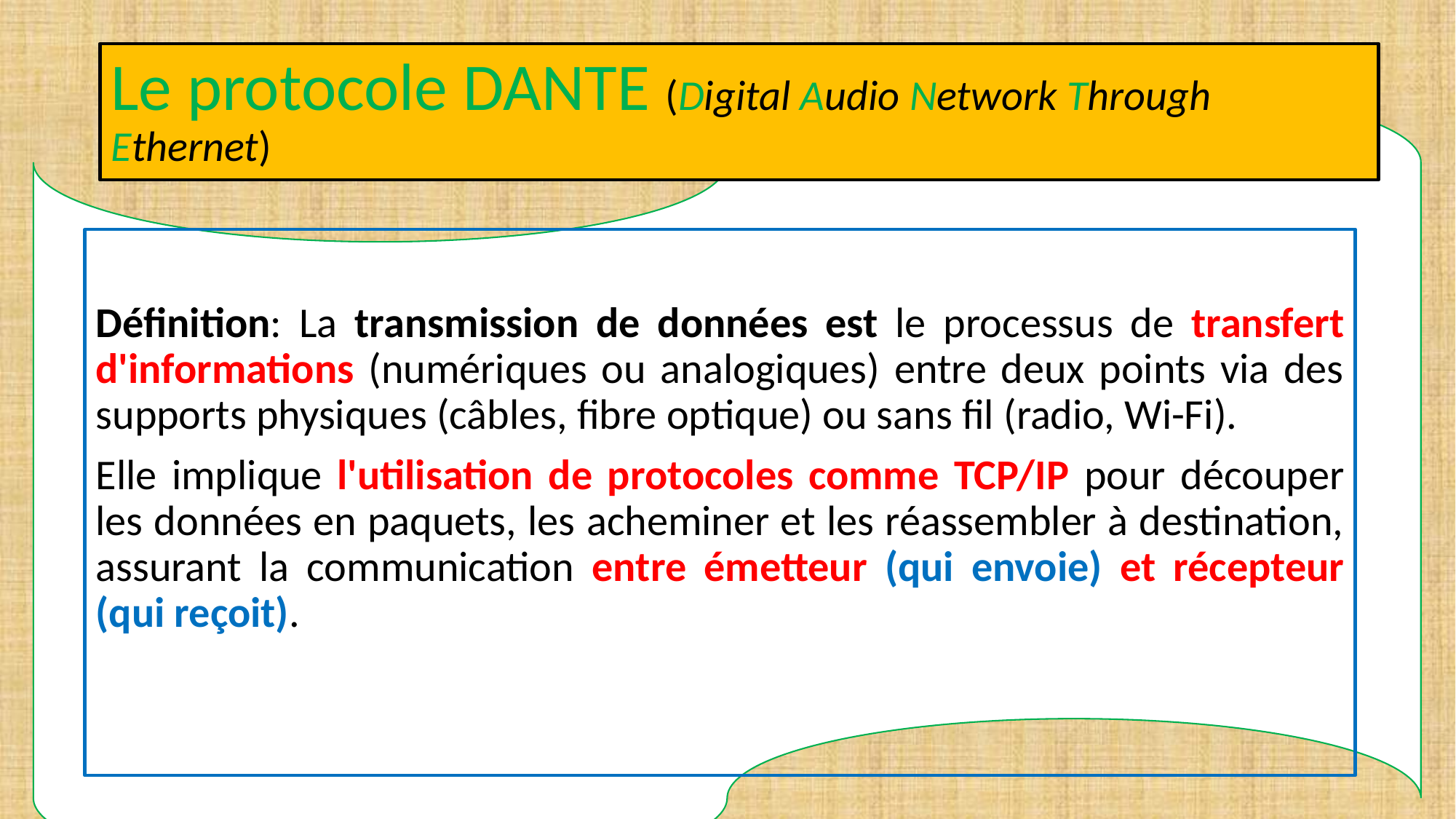

# Le protocole DANTE (Digital Audio Network Through Ethernet)

Définition: La transmission de données est le processus de transfert d'informations (numériques ou analogiques) entre deux points via des supports physiques (câbles, fibre optique) ou sans fil (radio, Wi-Fi).
Elle implique l'utilisation de protocoles comme TCP/IP pour découper les données en paquets, les acheminer et les réassembler à destination, assurant la communication entre émetteur (qui envoie) et récepteur (qui reçoit).